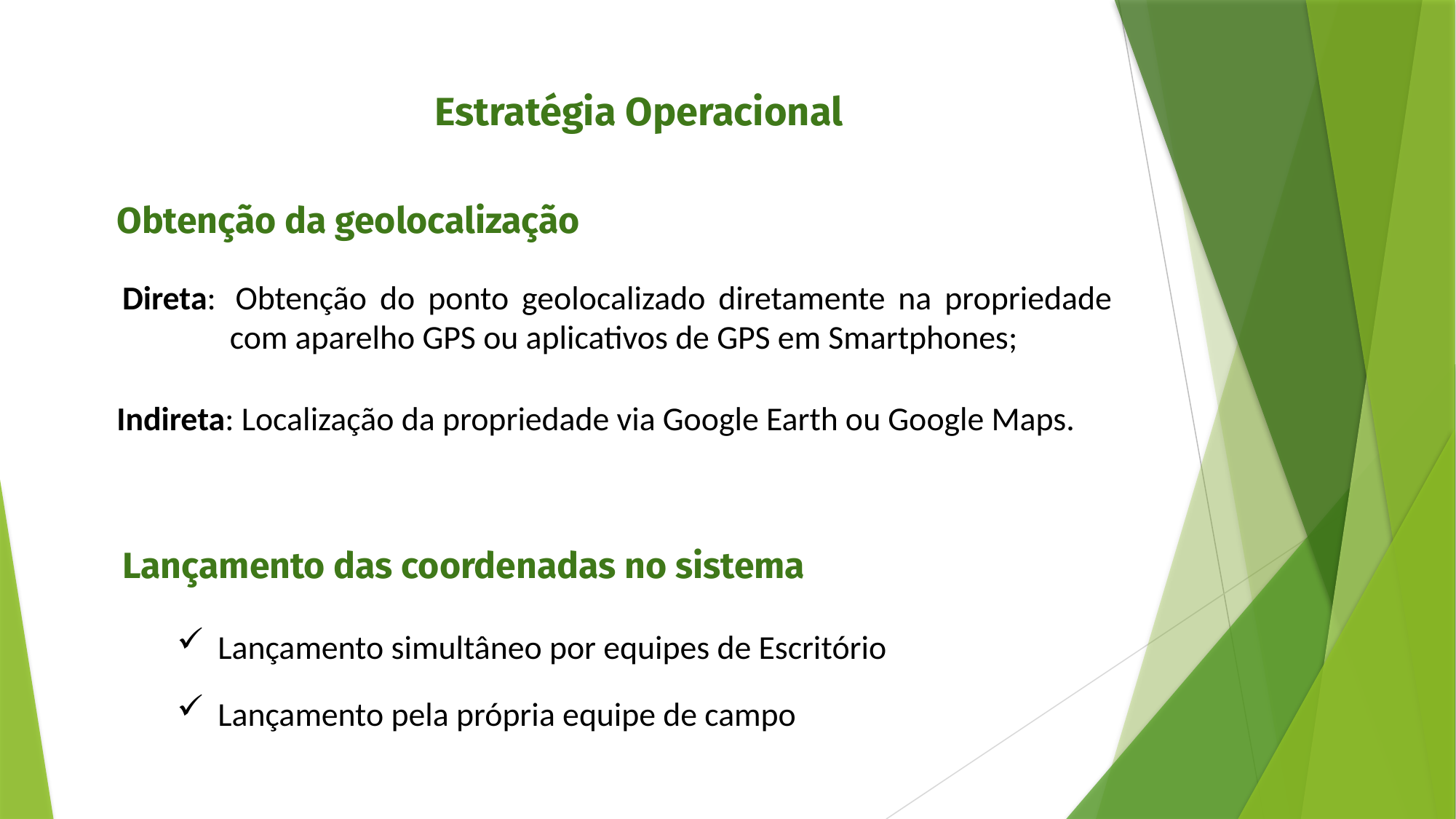

Estratégia Operacional
Obtenção da geolocalização
Direta: 	Obtenção do ponto geolocalizado diretamente na propriedade com aparelho GPS ou aplicativos de GPS em Smartphones;
Indireta: Localização da propriedade via Google Earth ou Google Maps.
Lançamento das coordenadas no sistema
Lançamento simultâneo por equipes de Escritório
Lançamento pela própria equipe de campo